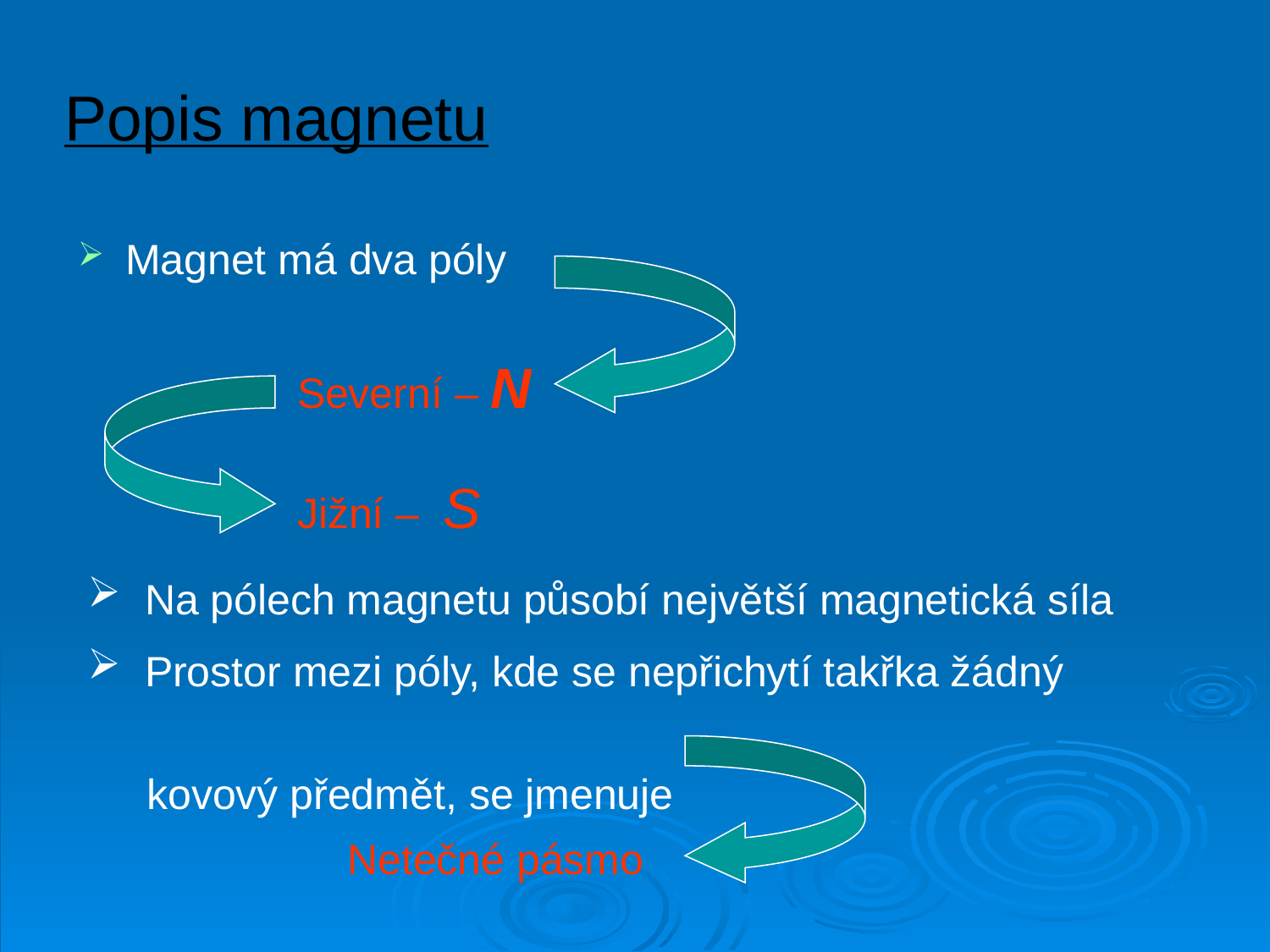

# Popis magnetu
Magnet má dva póly

Severní – N

Jižní –  S

  Na pólech magnetu působí největší magnetická síla
  Prostor mezi póly, kde se nepřichytí takřka žádný
     kovový předmět, se jmenuje

Netečné pásmo